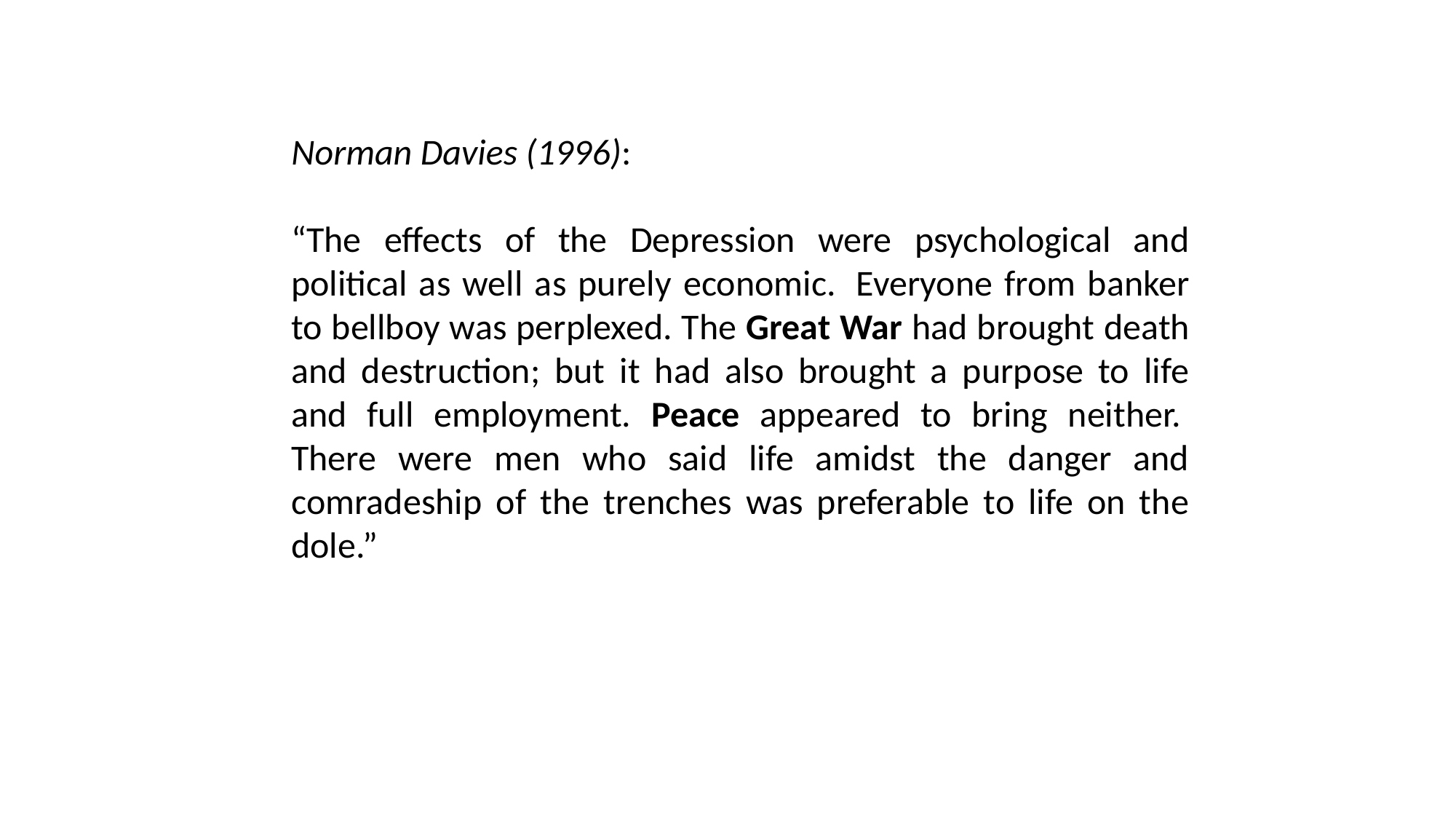

Norman Davies (1996):

“The effects of the Depression were psychological and political as well as purely economic.  Everyone from banker to bellboy was perplexed. The Great War had brought death and destruction; but it had also brought a purpose to life and full employment. Peace appeared to bring neither.  There were men who said life amidst the danger and comradeship of the trenches was preferable to life on the dole.”